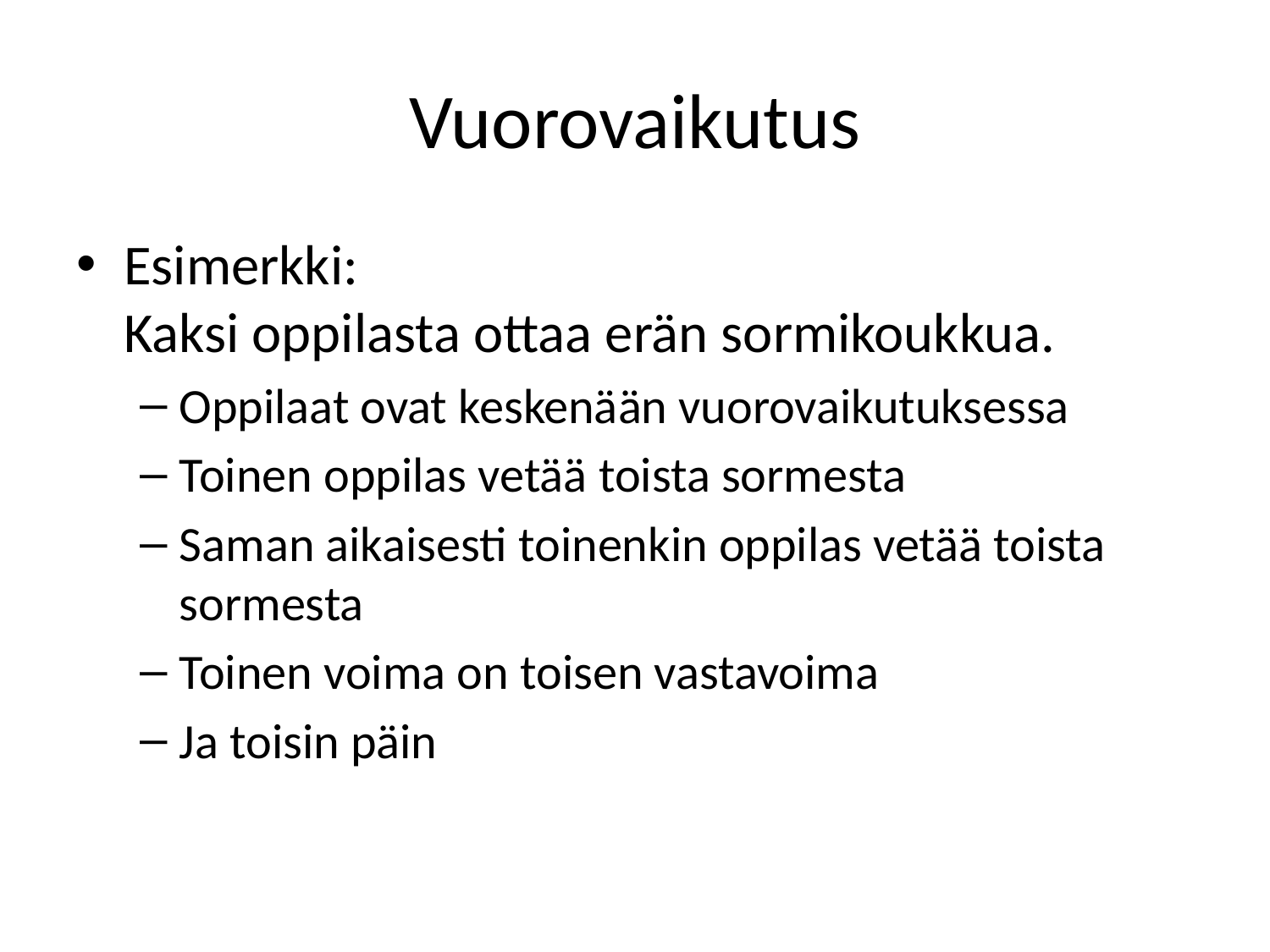

# Vuorovaikutus
Esimerkki:
Kaksi oppilasta ottaa erän sormikoukkua.
Oppilaat ovat keskenään vuorovaikutuksessa
Toinen oppilas vetää toista sormesta
Saman aikaisesti toinenkin oppilas vetää toista sormesta
Toinen voima on toisen vastavoima
Ja toisin päin